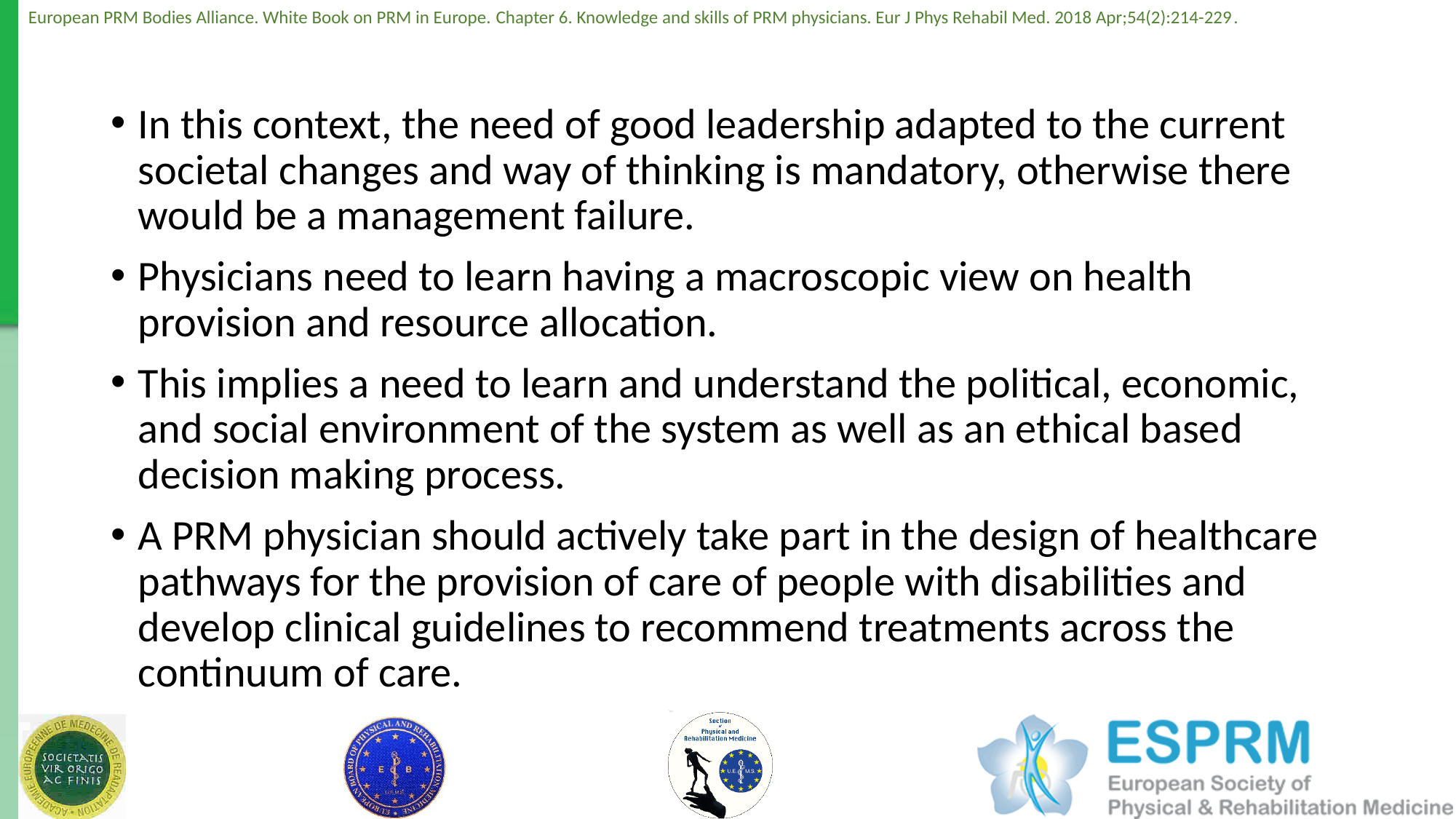

In this context, the need of good leadership adapted to the current societal changes and way of thinking is mandatory, otherwise there would be a management failure.
Physicians need to learn having a macroscopic view on health provision and resource allocation.
This implies a need to learn and understand the political, economic, and social environment of the system as well as an ethical based decision making process.
A PRM physician should actively take part in the design of healthcare pathways for the provision of care of people with disabilities and develop clinical guidelines to recommend treatments across the continuum of care.